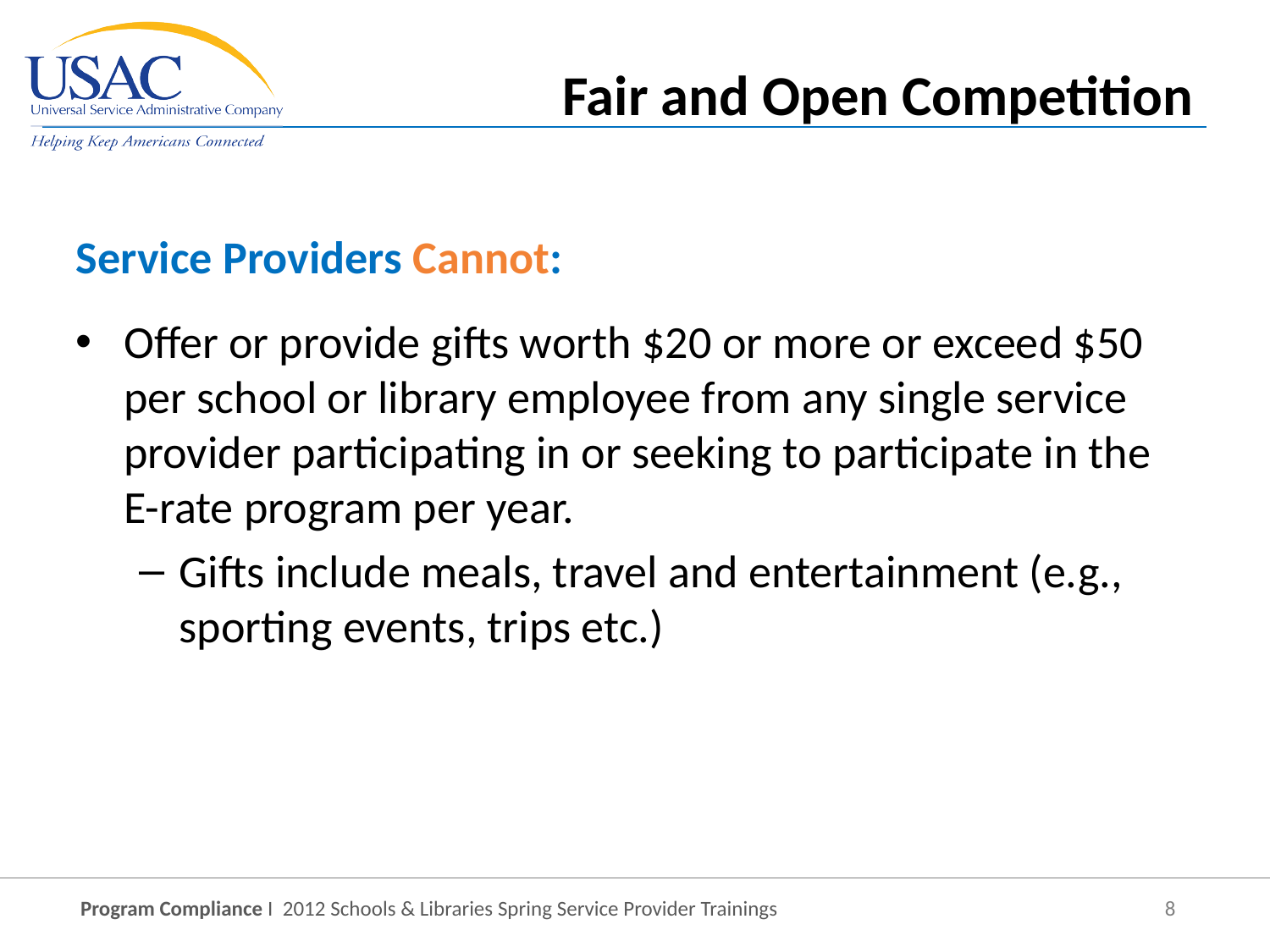

Fair and Open Competition
Service Providers Cannot:
Offer or provide gifts worth $20 or more or exceed $50 per school or library employee from any single service provider participating in or seeking to participate in the E-rate program per year.
Gifts include meals, travel and entertainment (e.g., sporting events, trips etc.)